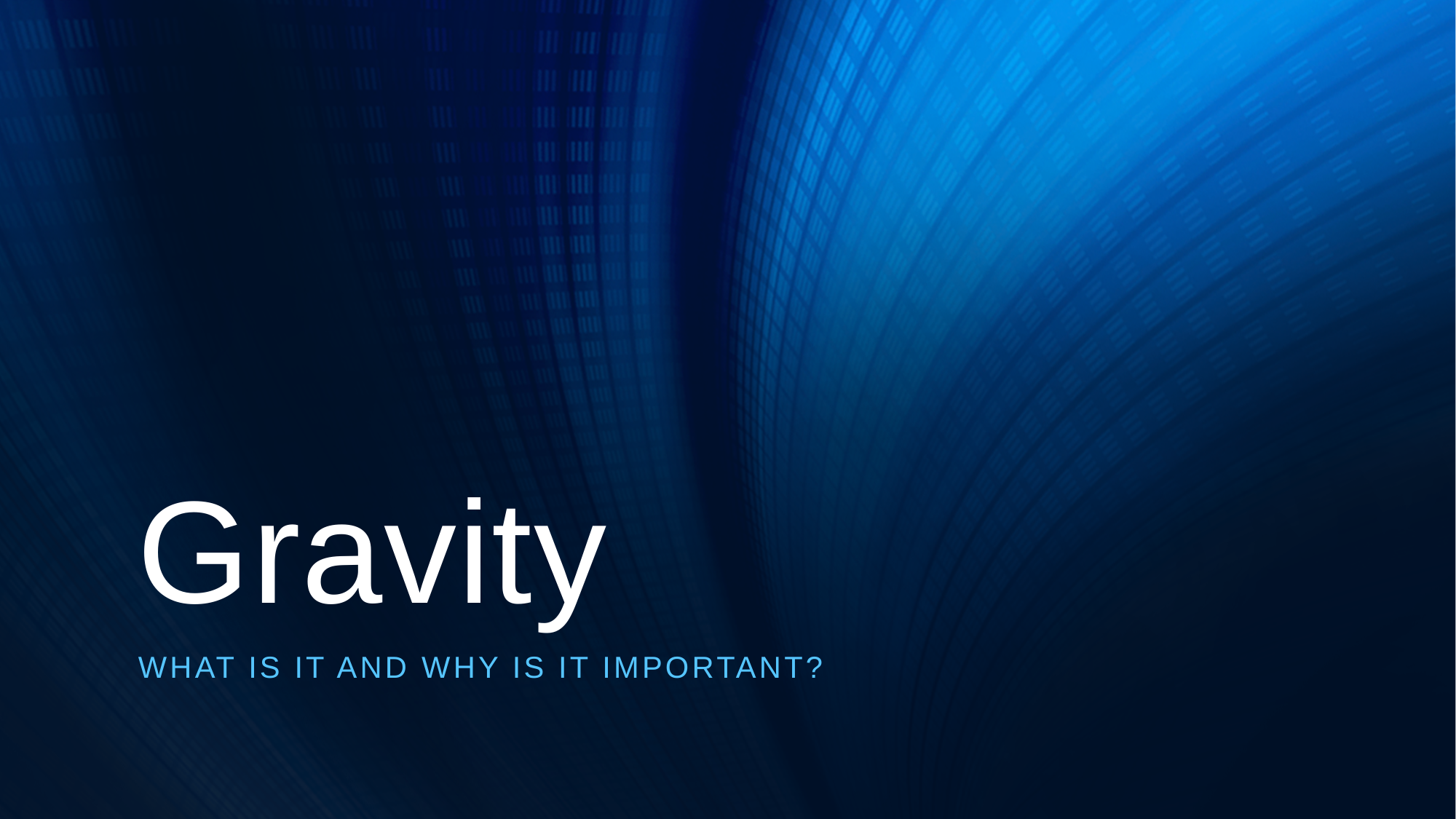

# Gravity
What is it and why is it important?